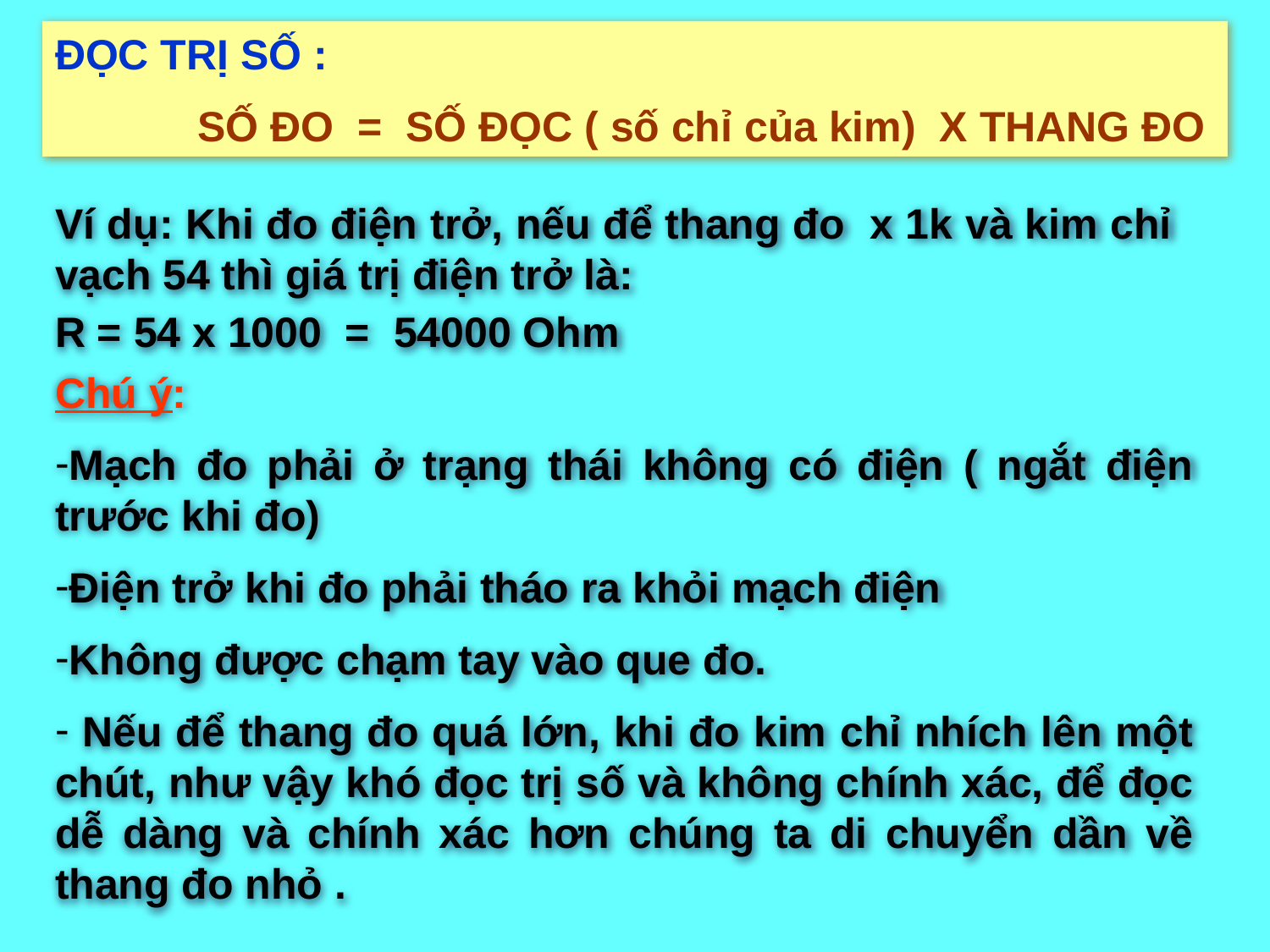

ĐỌC TRỊ SỐ :
            SỐ ĐO  =  SỐ ĐỌC ( số chỉ của kim)  X THANG ĐO
Ví dụ: Khi đo điện trở, nếu để thang đo  x 1k và kim chỉ vạch 54 thì giá trị điện trở là:
R = 54 x 1000  =  54000 Ohm
Chú ý:
Mạch đo phải ở trạng thái không có điện ( ngắt điện trước khi đo)
Điện trở khi đo phải tháo ra khỏi mạch điện
Không được chạm tay vào que đo.
 Nếu để thang đo quá lớn, khi đo kim chỉ nhích lên một chút, như vậy khó đọc trị số và không chính xác, để đọc dễ dàng và chính xác hơn chúng ta di chuyển dần về thang đo nhỏ .